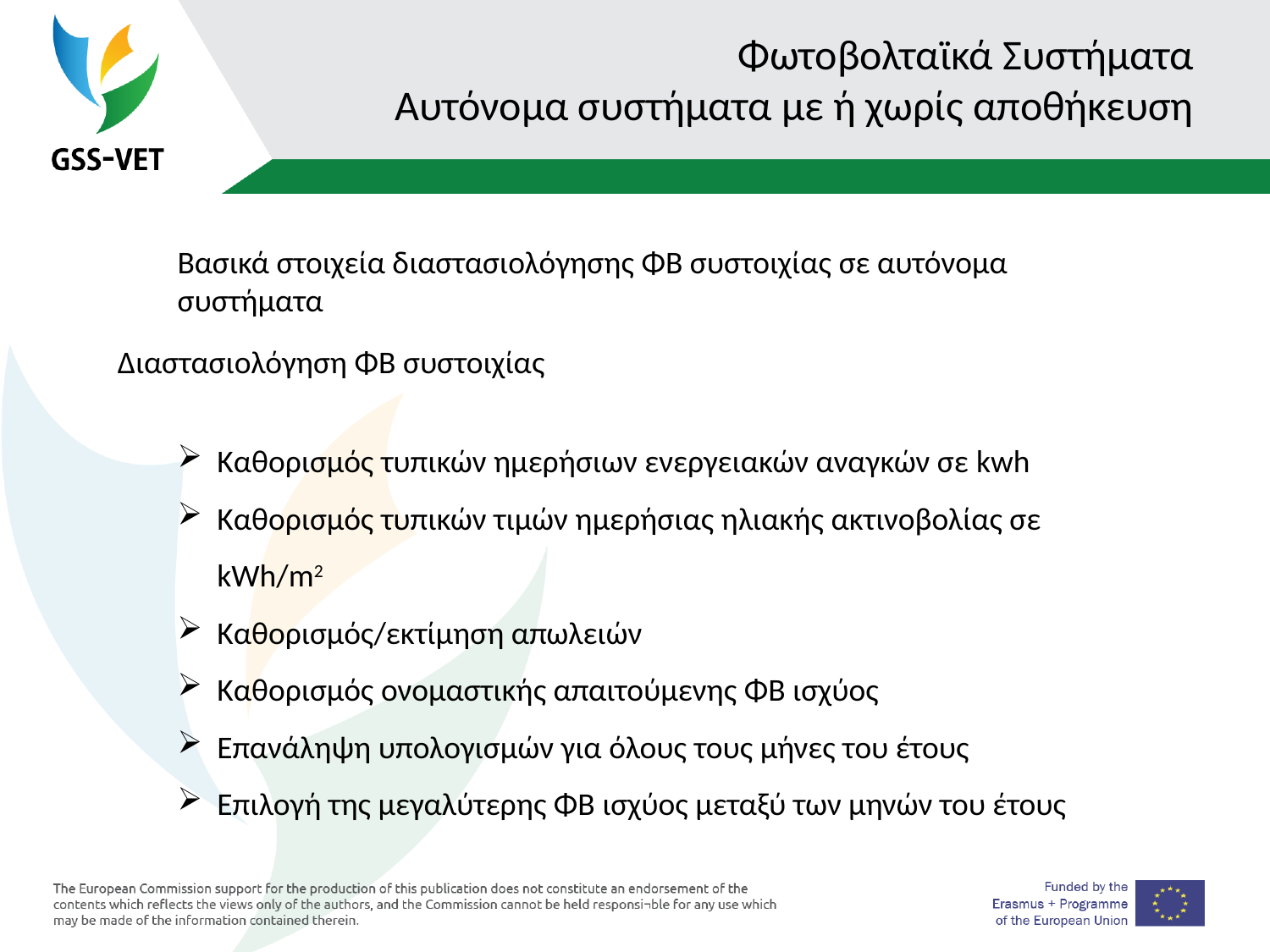

# Φωτοβολταϊκά Συστήματα Αυτόνομα συστήματα με ή χωρίς αποθήκευση
Βασικά στοιχεία διαστασιολόγησης ΦΒ συστοιχίας σε αυτόνομα συστήματα
Διαστασιολόγηση ΦΒ συστοιχίας
Καθορισμός τυπικών ημερήσιων ενεργειακών αναγκών σε kwh
Καθορισμός τυπικών τιμών ημερήσιας ηλιακής ακτινοβολίας σε kWh/m2
Καθορισμός/εκτίμηση απωλειών
Καθορισμός ονομαστικής απαιτούμενης ΦΒ ισχύος
Επανάληψη υπολογισμών για όλους τους μήνες του έτους
Επιλογή της μεγαλύτερης ΦΒ ισχύος μεταξύ των μηνών του έτους